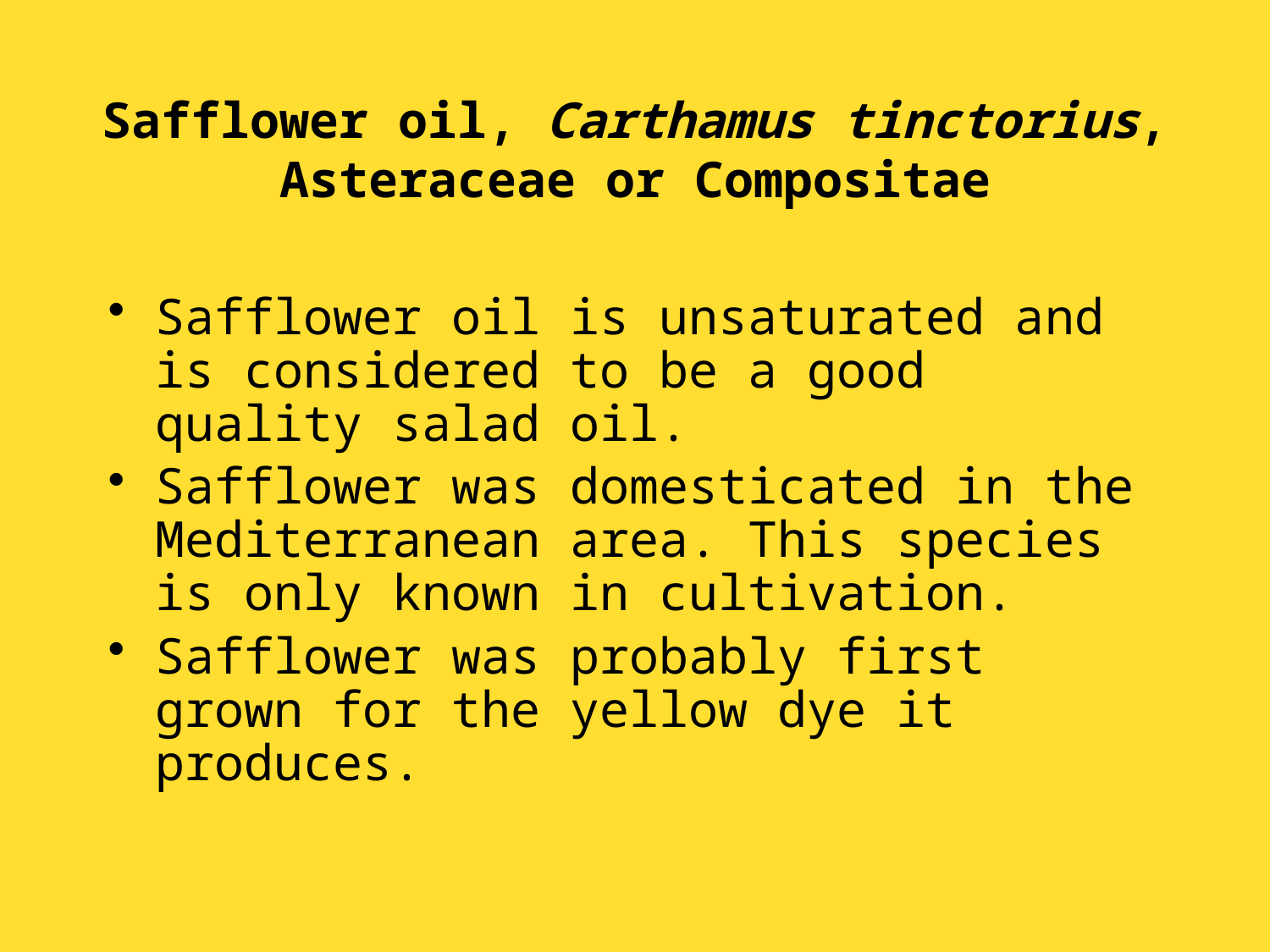

# Safflower oil, Carthamus tinctorius, Asteraceae or Compositae
Safflower oil is unsaturated and is considered to be a good quality salad oil.
Safflower was domesticated in the Mediterranean area. This species is only known in cultivation.
Safflower was probably first grown for the yellow dye it produces.